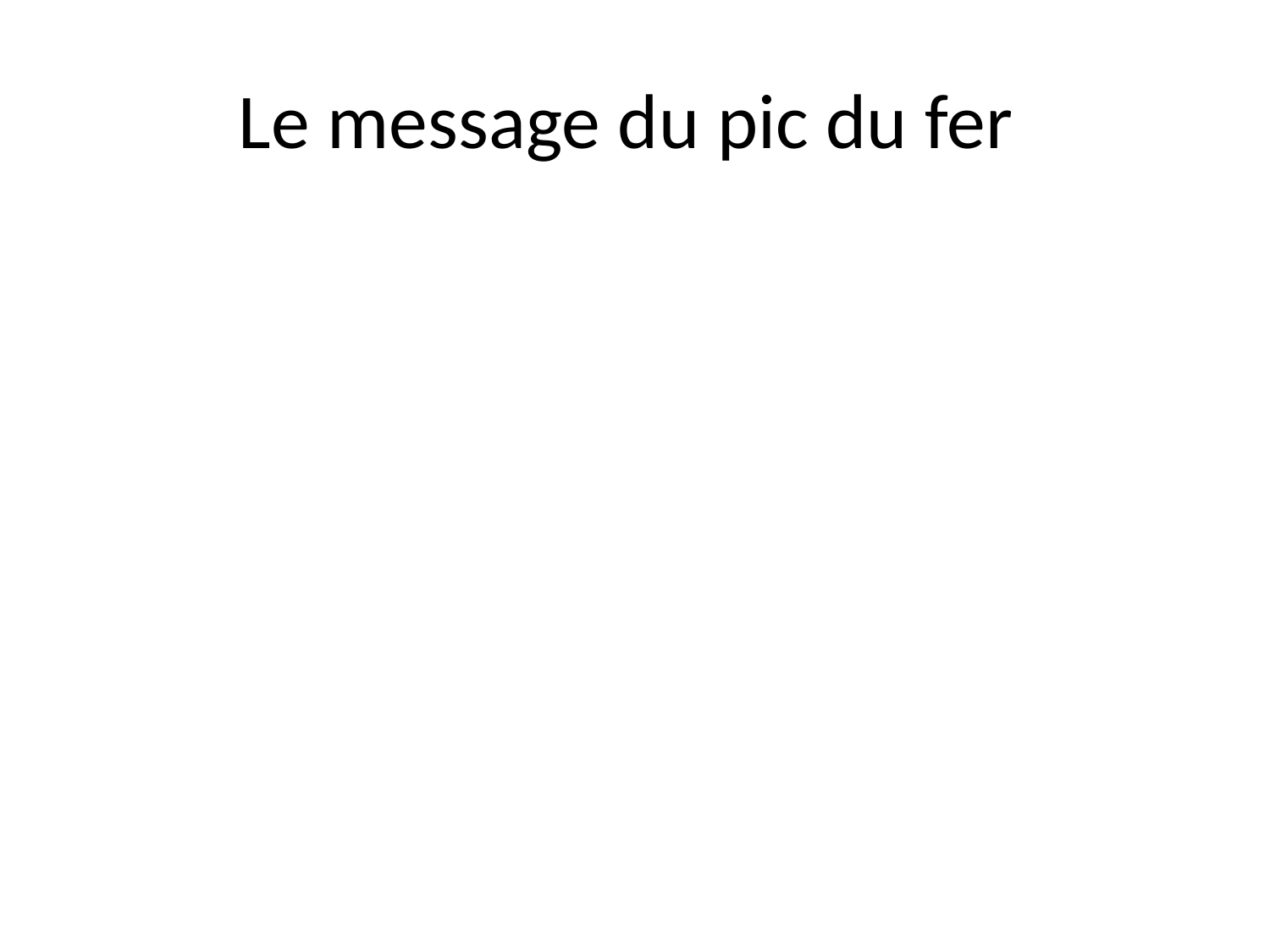

# Le message du pic du fer